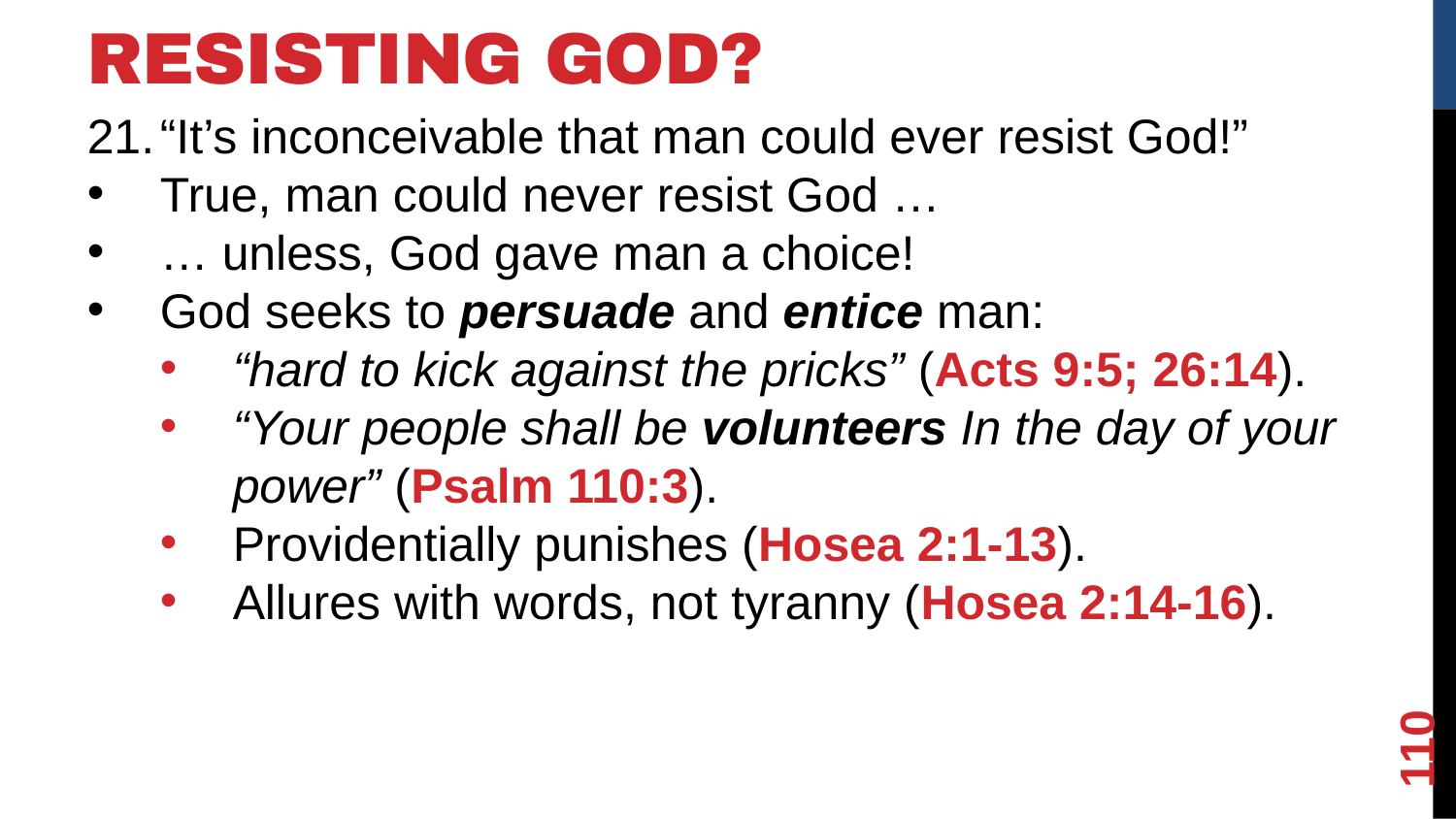

Resisting God?
“It’s inconceivable that man could ever resist God!”
True, man could never resist God …
… unless, God gave man a choice!
God seeks to persuade and entice man:
“hard to kick against the pricks” (Acts 9:5; 26:14).
“Your people shall be volunteers In the day of your power” (Psalm 110:3).
Providentially punishes (Hosea 2:1-13).
Allures with words, not tyranny (Hosea 2:14-16).
110